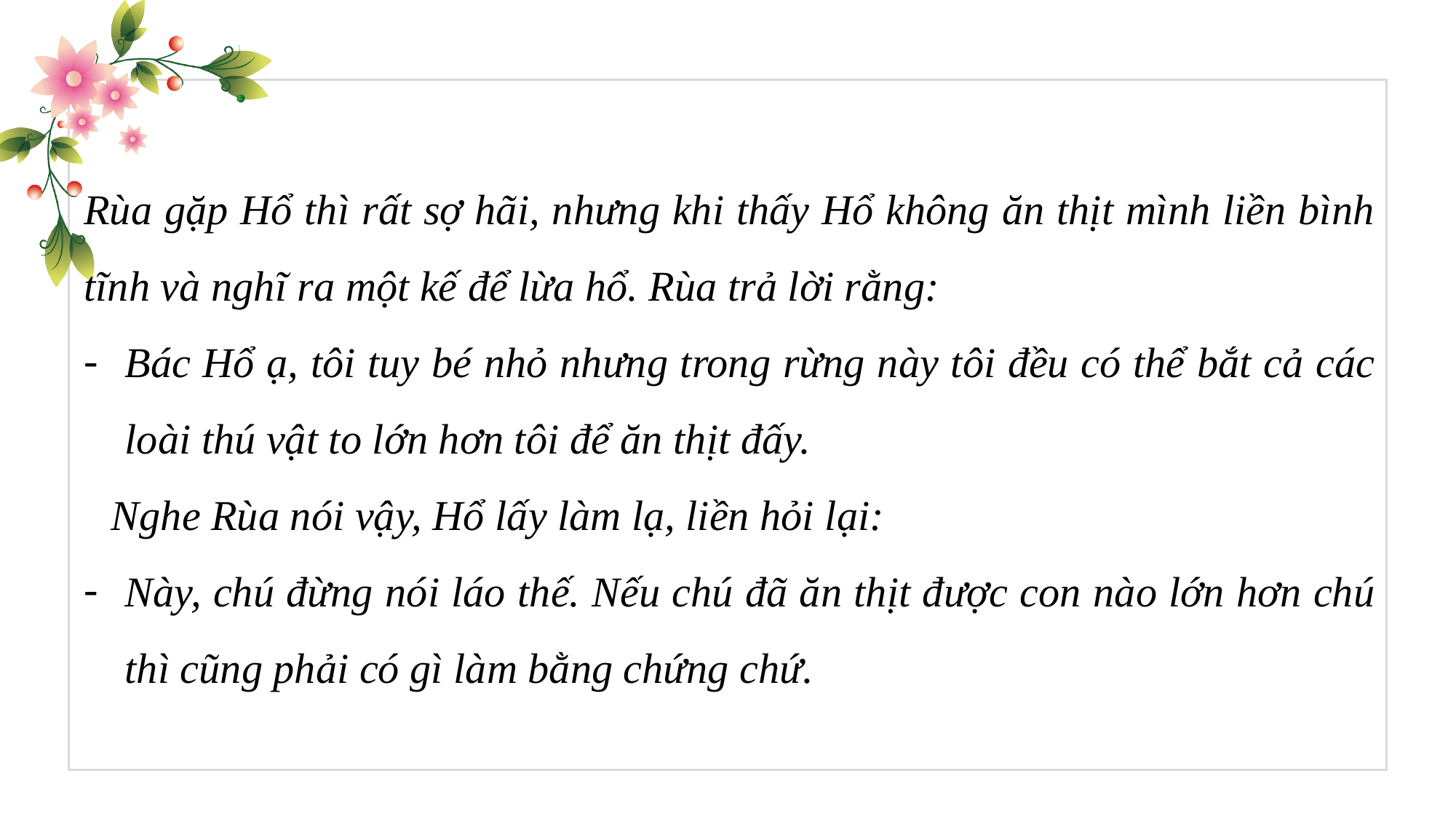

Rùa gặp Hổ thì rất sợ hãi, nhưng khi thấy Hổ không ăn thịt mình liền bình tĩnh và nghĩ ra một kế để lừa hổ. Rùa trả lời rằng:
Bác Hổ ạ, tôi tuy bé nhỏ nhưng trong rừng này tôi đều có thể bắt cả các loài thú vật to lớn hơn tôi để ăn thịt đấy.
Nghe Rùa nói vậy, Hổ lấy làm lạ, liền hỏi lại:
Này, chú đừng nói láo thế. Nếu chú đã ăn thịt được con nào lớn hơn chú thì cũng phải có gì làm bằng chứng chứ.